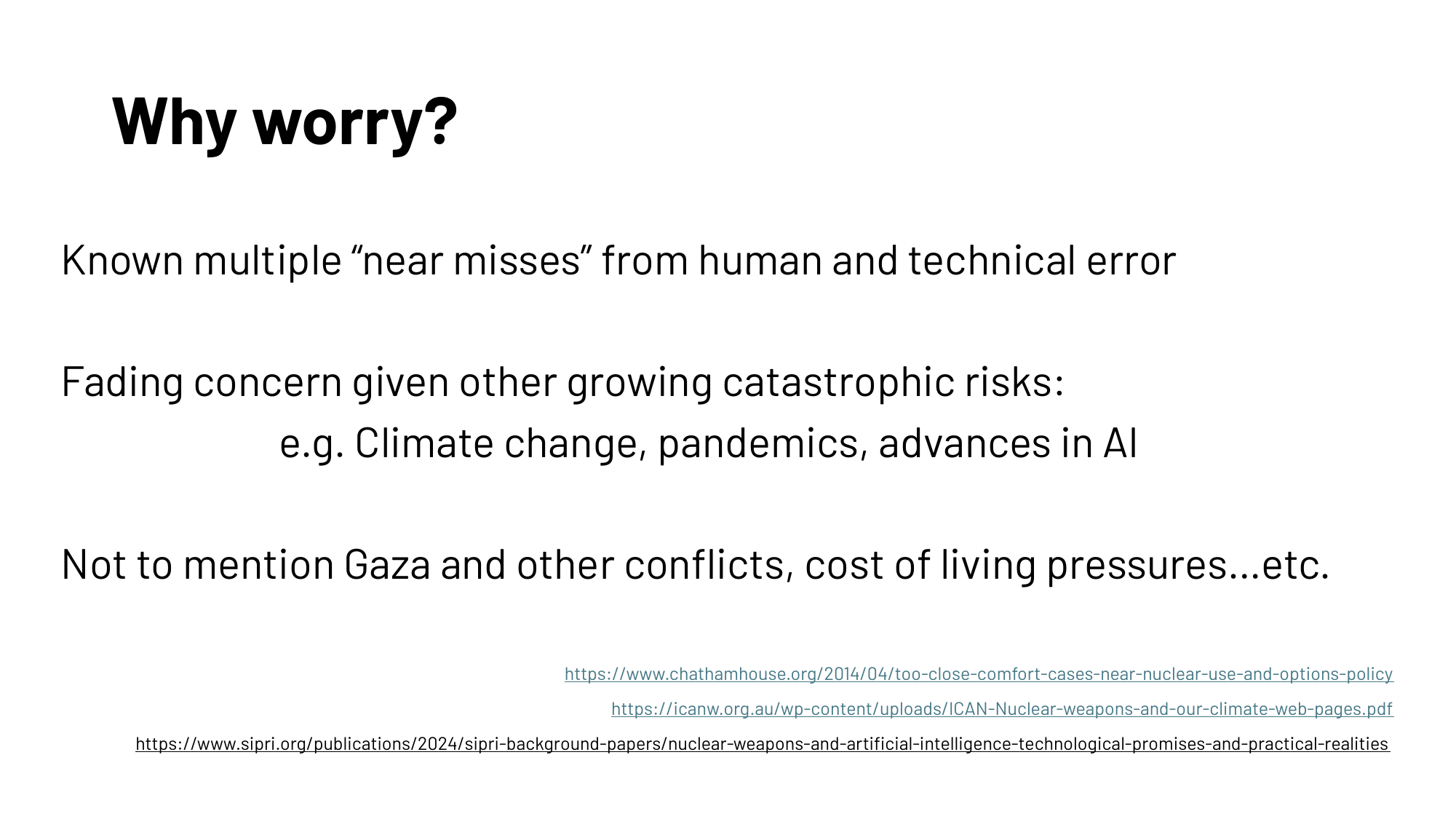

# Why worry?
Known multiple “near misses” from human and technical error

Fading concern given other growing catastrophic risks:
		e.g. Climate change, pandemics, advances in AI

Not to mention Gaza and other conflicts, cost of living pressures…etc.

https://www.chathamhouse.org/2014/04/too-close-comfort-cases-near-nuclear-use-and-options-policy
https://icanw.org.au/wp-content/uploads/ICAN-Nuclear-weapons-and-our-climate-web-pages.pdf
https://www.sipri.org/publications/2024/sipri-background-papers/nuclear-weapons-and-artificial-intelligence-technological-promises-and-practical-realities